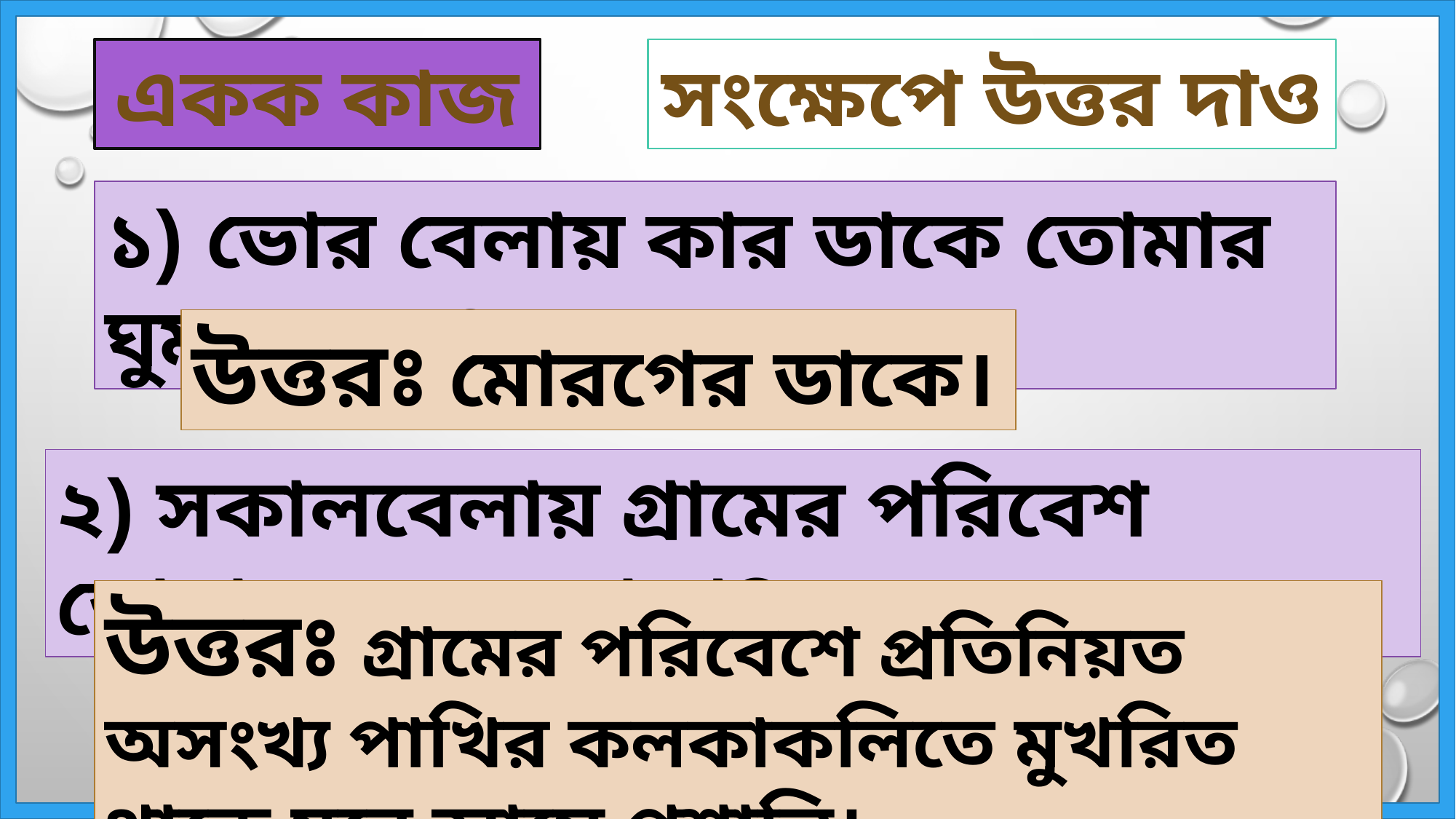

একক কাজ
সংক্ষেপে উত্তর দাও
১) ভোর বেলায় কার ডাকে তোমার ঘুম ভাংগে?
উত্তরঃ মোরগের ডাকে।
২) সকালবেলায় গ্রামের পরিবেশ তোমার কেমন লাগে?
উত্তরঃ গ্রামের পরিবেশে প্রতিনিয়ত অসংখ্য পাখির কলকাকলিতে মুখরিত থাকে,মনে আসে প্রশান্তি।